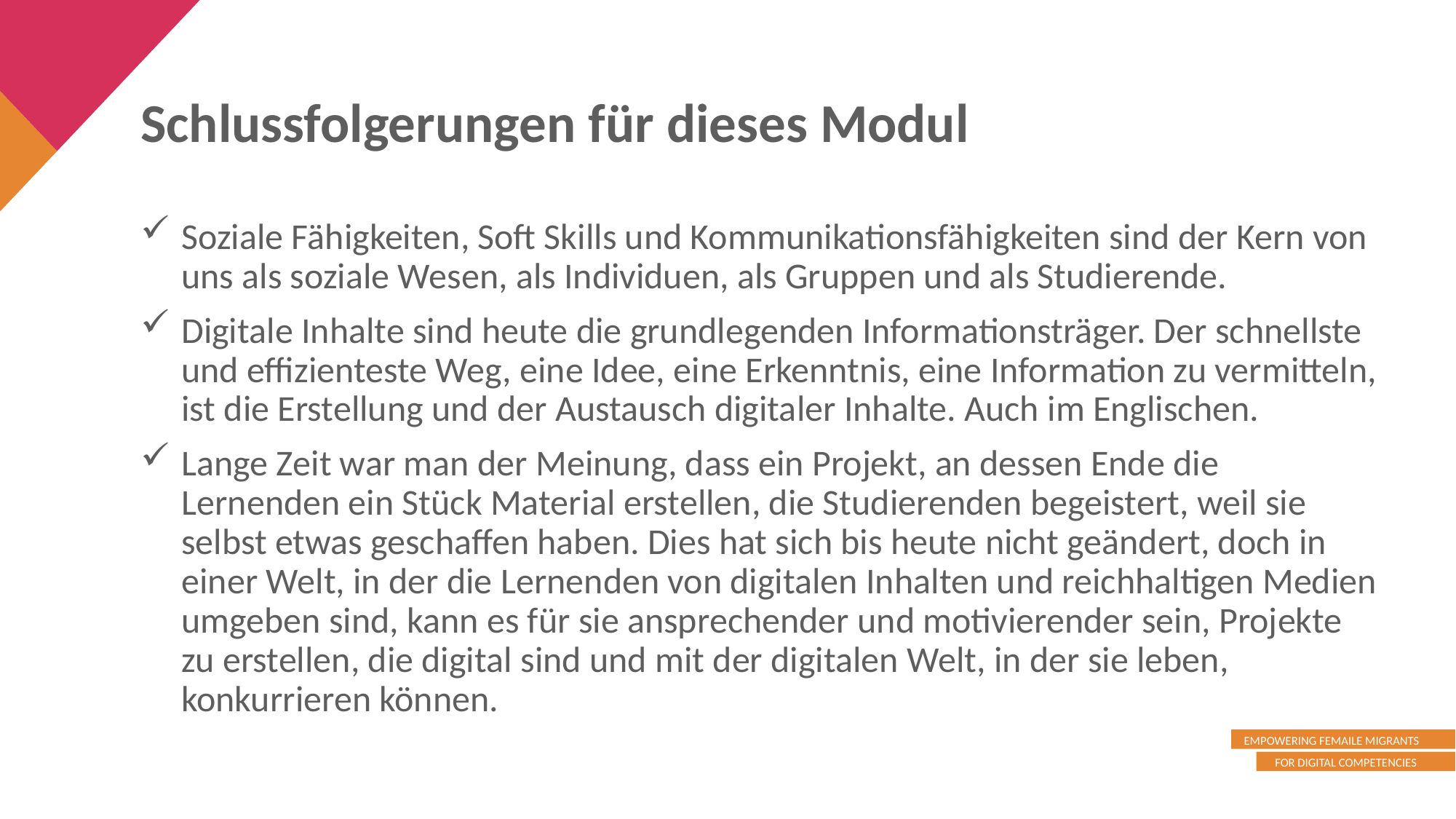

Schlussfolgerungen für dieses Modul
Soziale Fähigkeiten, Soft Skills und Kommunikationsfähigkeiten sind der Kern von uns als soziale Wesen, als Individuen, als Gruppen und als Studierende.
Digitale Inhalte sind heute die grundlegenden Informationsträger. Der schnellste und effizienteste Weg, eine Idee, eine Erkenntnis, eine Information zu vermitteln, ist die Erstellung und der Austausch digitaler Inhalte. Auch im Englischen.
Lange Zeit war man der Meinung, dass ein Projekt, an dessen Ende die Lernenden ein Stück Material erstellen, die Studierenden begeistert, weil sie selbst etwas geschaffen haben. Dies hat sich bis heute nicht geändert, doch in einer Welt, in der die Lernenden von digitalen Inhalten und reichhaltigen Medien umgeben sind, kann es für sie ansprechender und motivierender sein, Projekte zu erstellen, die digital sind und mit der digitalen Welt, in der sie leben, konkurrieren können.